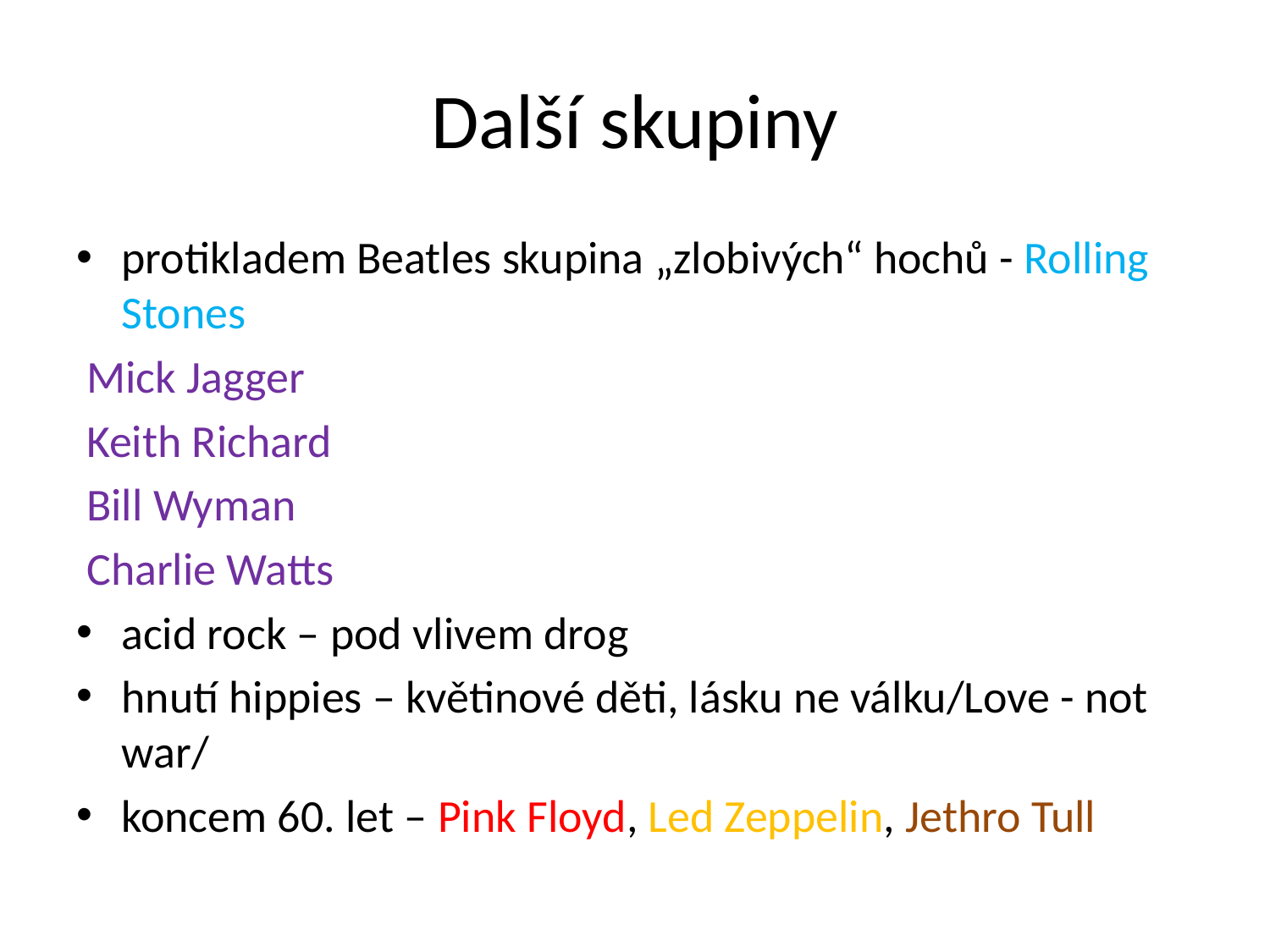

# Další skupiny
protikladem Beatles skupina „zlobivých“ hochů - Rolling Stones
 Mick Jagger
 Keith Richard
 Bill Wyman
 Charlie Watts
acid rock – pod vlivem drog
hnutí hippies – květinové děti, lásku ne válku/Love - not war/
koncem 60. let – Pink Floyd, Led Zeppelin, Jethro Tull